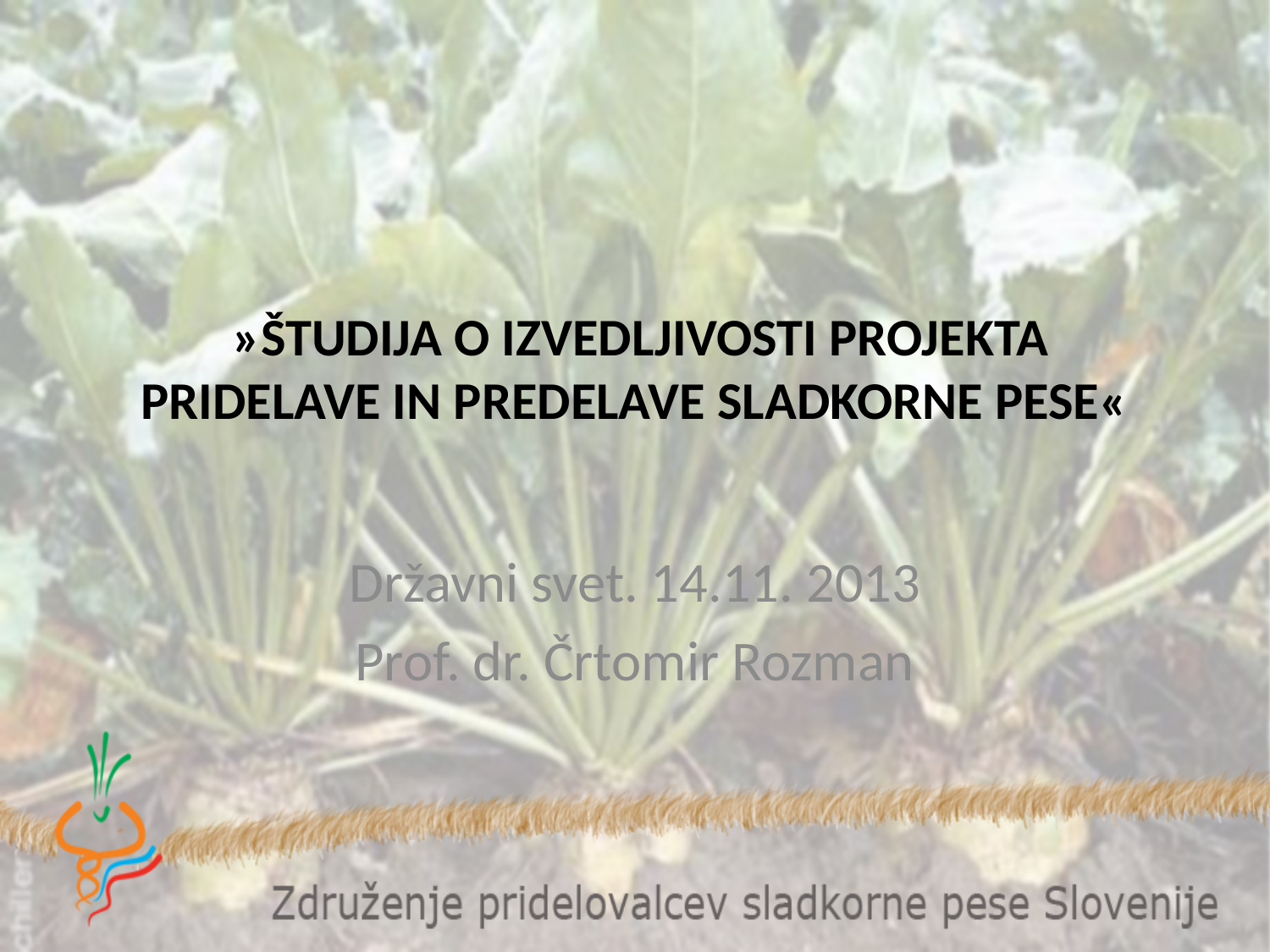

# »ŠTUDIJA O IZVEDLJIVOSTI PROJEKTA PRIDELAVE IN PREDELAVE SLADKORNE PESE«
Državni svet. 14.11. 2013
Prof. dr. Črtomir Rozman